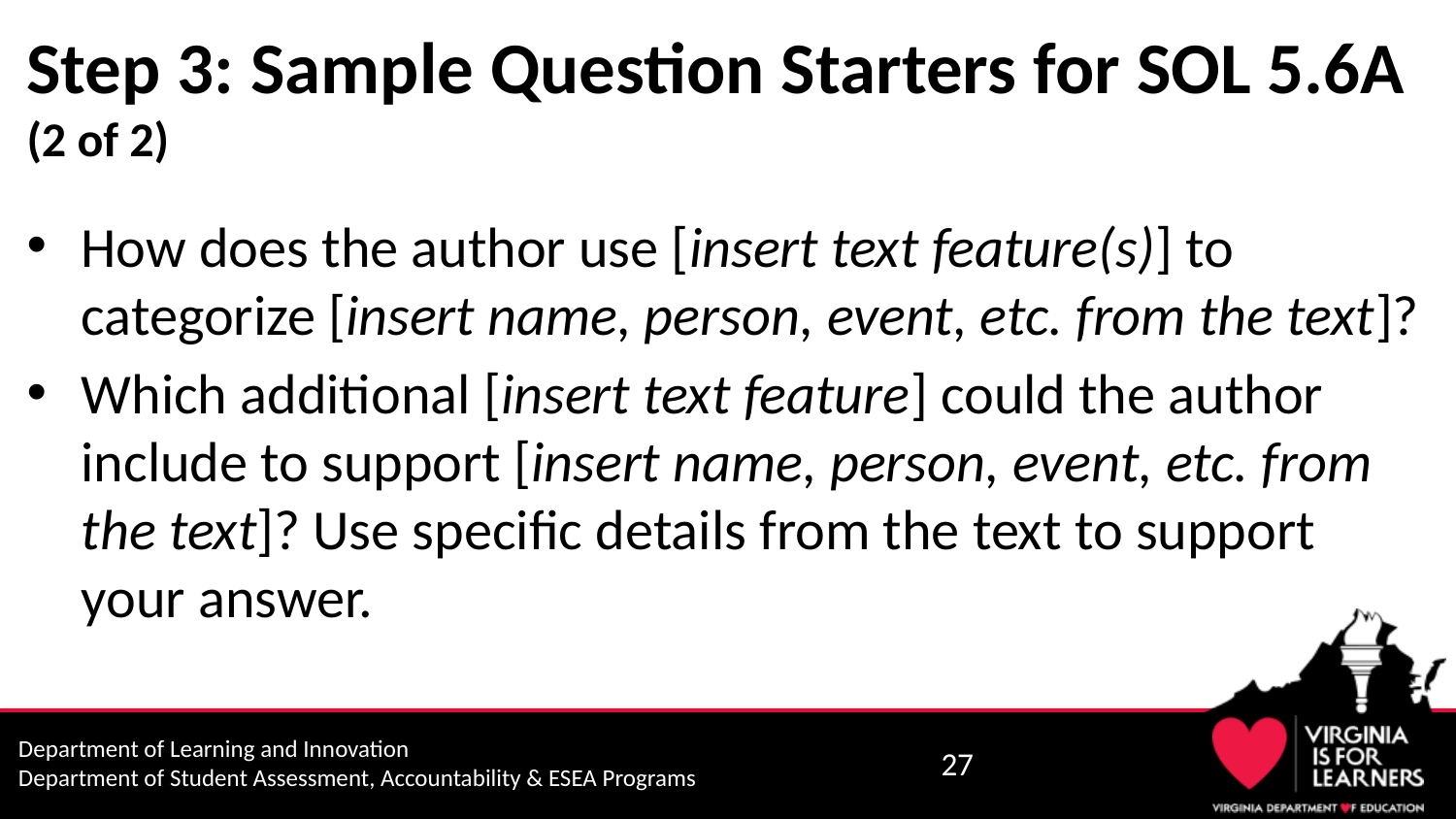

# Step 3: Sample Question Starters for SOL 5.6A (2 of 2)
How does the author use [insert text feature(s)] to categorize [insert name, person, event, etc. from the text]?
Which additional [insert text feature] could the author include to support [insert name, person, event, etc. from the text]? Use specific details from the text to support your answer.